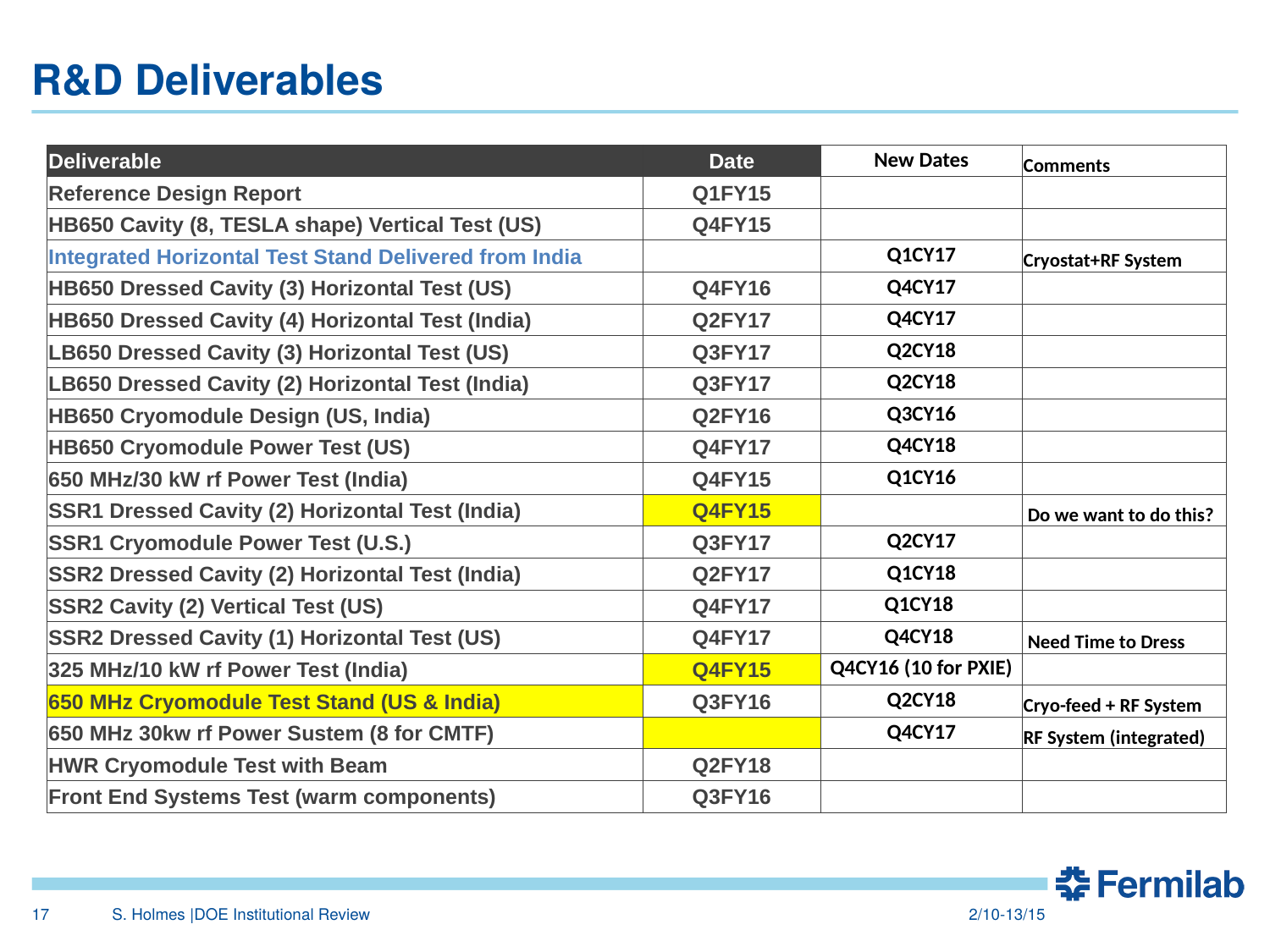

# R&D Deliverables
| Deliverable | Date | New Dates | Comments |
| --- | --- | --- | --- |
| Reference Design Report | Q1FY15 |  |  |
| HB650 Cavity (8, TESLA shape) Vertical Test (US) | Q4FY15 |  |  |
| Integrated Horizontal Test Stand Delivered from India |  | Q1CY17 | Cryostat+RF System |
| HB650 Dressed Cavity (3) Horizontal Test (US) | Q4FY16 | Q4CY17 |  |
| HB650 Dressed Cavity (4) Horizontal Test (India) | Q2FY17 | Q4CY17 |  |
| LB650 Dressed Cavity (3) Horizontal Test (US) | Q3FY17 | Q2CY18 |  |
| LB650 Dressed Cavity (2) Horizontal Test (India) | Q3FY17 | Q2CY18 |  |
| HB650 Cryomodule Design (US, India) | Q2FY16 | Q3CY16 |  |
| HB650 Cryomodule Power Test (US) | Q4FY17 | Q4CY18 |  |
| 650 MHz/30 kW rf Power Test (India) | Q4FY15 | Q1CY16 |  |
| SSR1 Dressed Cavity (2) Horizontal Test (India) | Q4FY15 |  | Do we want to do this? |
| SSR1 Cryomodule Power Test (U.S.) | Q3FY17 | Q2CY17 |  |
| SSR2 Dressed Cavity (2) Horizontal Test (India) | Q2FY17 | Q1CY18 |  |
| SSR2 Cavity (2) Vertical Test (US) | Q4FY17 | Q1CY18 |  |
| SSR2 Dressed Cavity (1) Horizontal Test (US) | Q4FY17 | Q4CY18 | Need Time to Dress |
| 325 MHz/10 kW rf Power Test (India) | Q4FY15 | Q4CY16 (10 for PXIE) |  |
| 650 MHz Cryomodule Test Stand (US & India) | Q3FY16 | Q2CY18 | Cryo-feed + RF System |
| 650 MHz 30kw rf Power Sustem (8 for CMTF) |  | Q4CY17 | RF System (integrated) |
| HWR Cryomodule Test with Beam | Q2FY18 |  |  |
| Front End Systems Test (warm components) | Q3FY16 |  |  |
17
S. Holmes |DOE Institutional Review
2/10-13/15